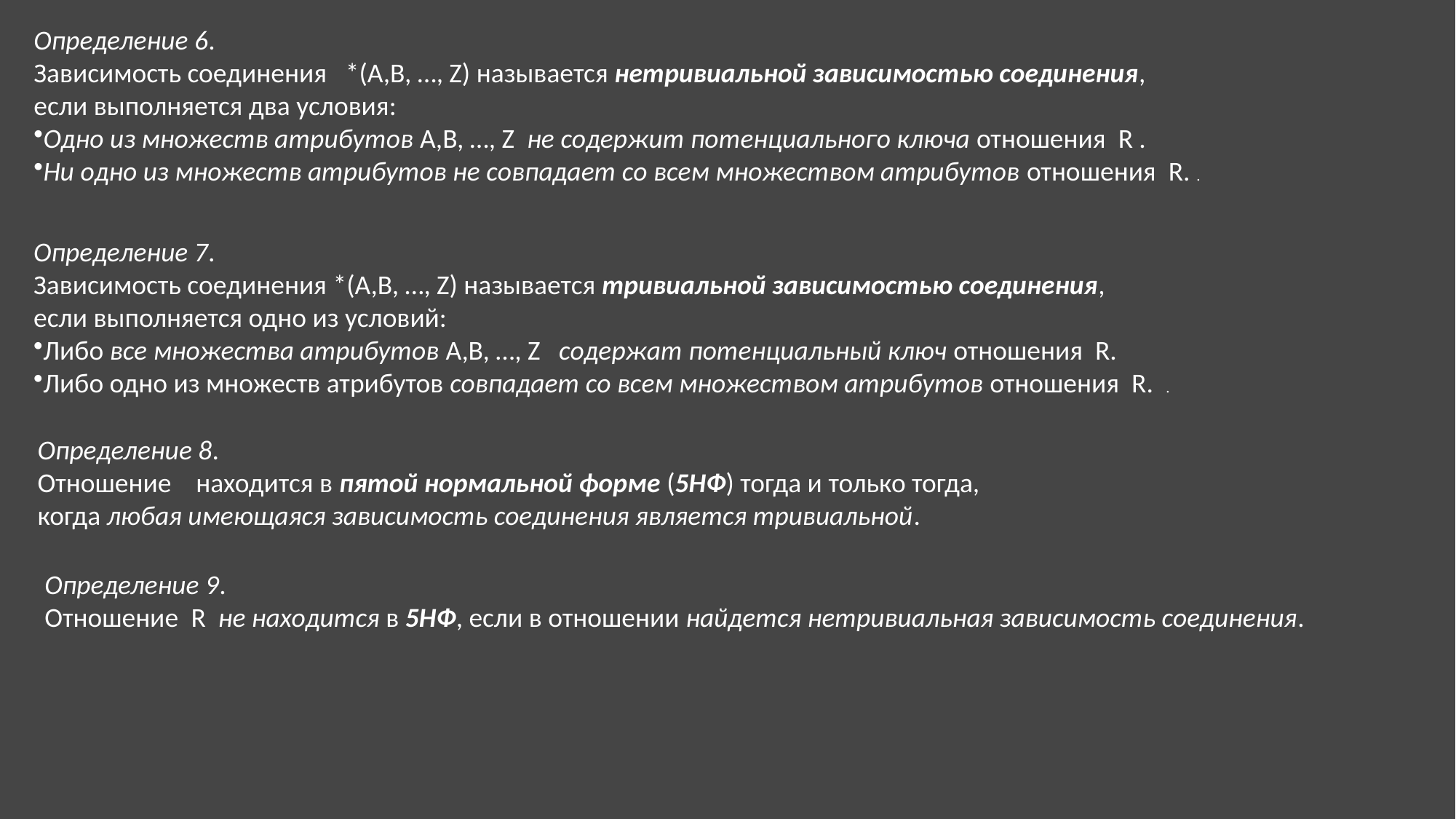

Определение 6.
Зависимость соединения   *(A,B, …, Z) называется нетривиальной зависимостью соединения,
если выполняется два условия:
Одно из множеств атрибутов A,B, …, Z  не содержит потенциального ключа отношения  R .
Ни одно из множеств атрибутов не совпадает со всем множеством атрибутов отношения  R. .

Определение 7.
Зависимость соединения *(A,B, …, Z) называется тривиальной зависимостью соединения,
если выполняется одно из условий:
Либо все множества атрибутов A,B, …, Z   содержат потенциальный ключ отношения  R.
Либо одно из множеств атрибутов совпадает со всем множеством атрибутов отношения  R.  .

Определение 8.
Отношение    находится в пятой нормальной форме (5НФ) тогда и только тогда,
когда любая имеющаяся зависимость соединения является тривиальной.
Определение 9.
Отношение  R  не находится в 5НФ, если в отношении найдется нетривиальная зависимость соединения.